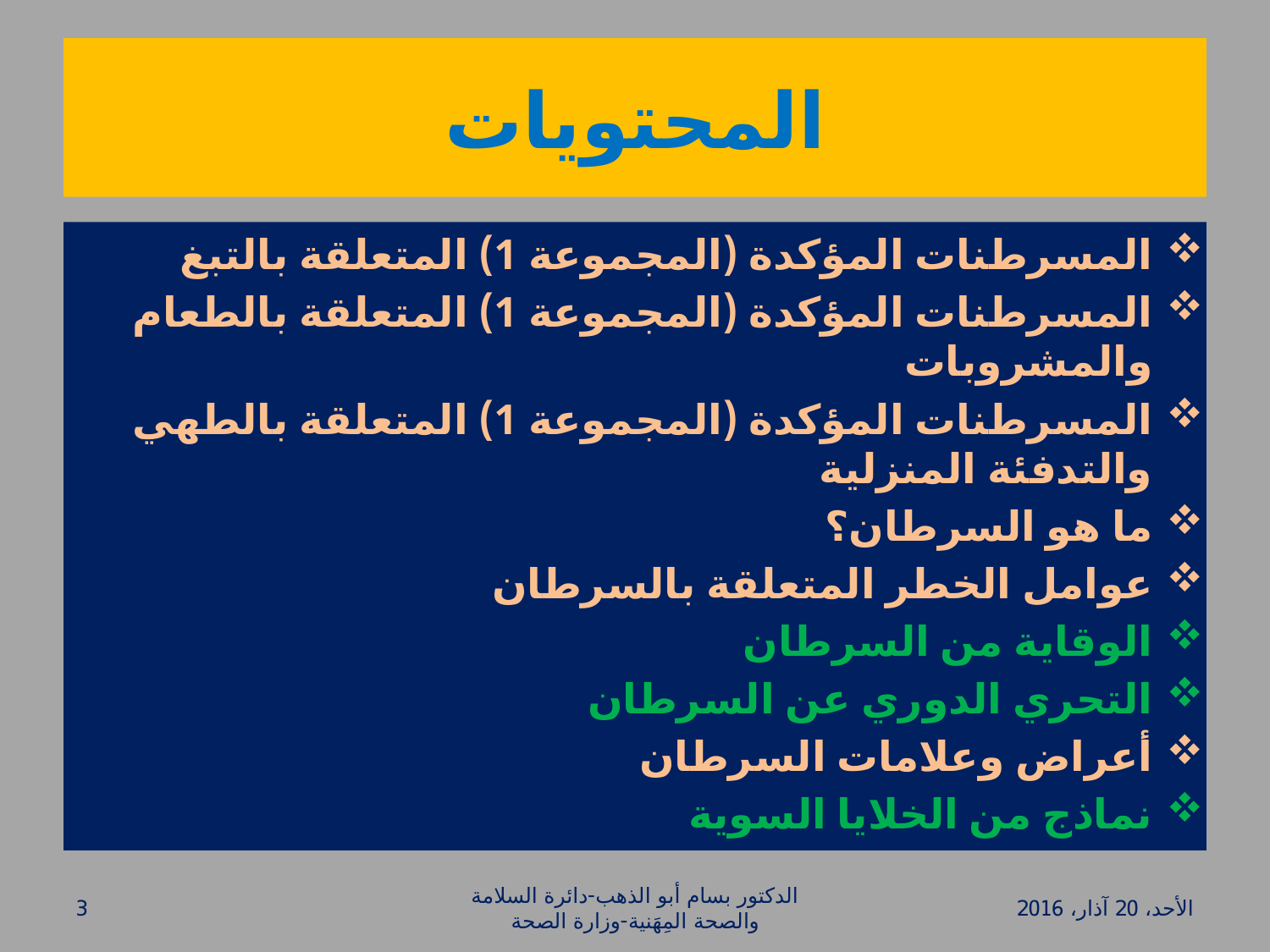

# المحتويات
المسرطنات المؤكدة (المجموعة 1) المتعلقة بالتبغ
المسرطنات المؤكدة (المجموعة 1) المتعلقة بالطعام والمشروبات
المسرطنات المؤكدة (المجموعة 1) المتعلقة بالطهي والتدفئة المنزلية
ما هو السرطان؟
عوامل الخطر المتعلقة بالسرطان
الوقاية من السرطان
التحري الدوري عن السرطان
أعراض وعلامات السرطان
نماذج من الخلايا السوية

3
الدكتور بسام أبو الذهب-دائرة السلامة والصحة المِهَنية-وزارة الصحة
الأحد، 20 آذار، 2016